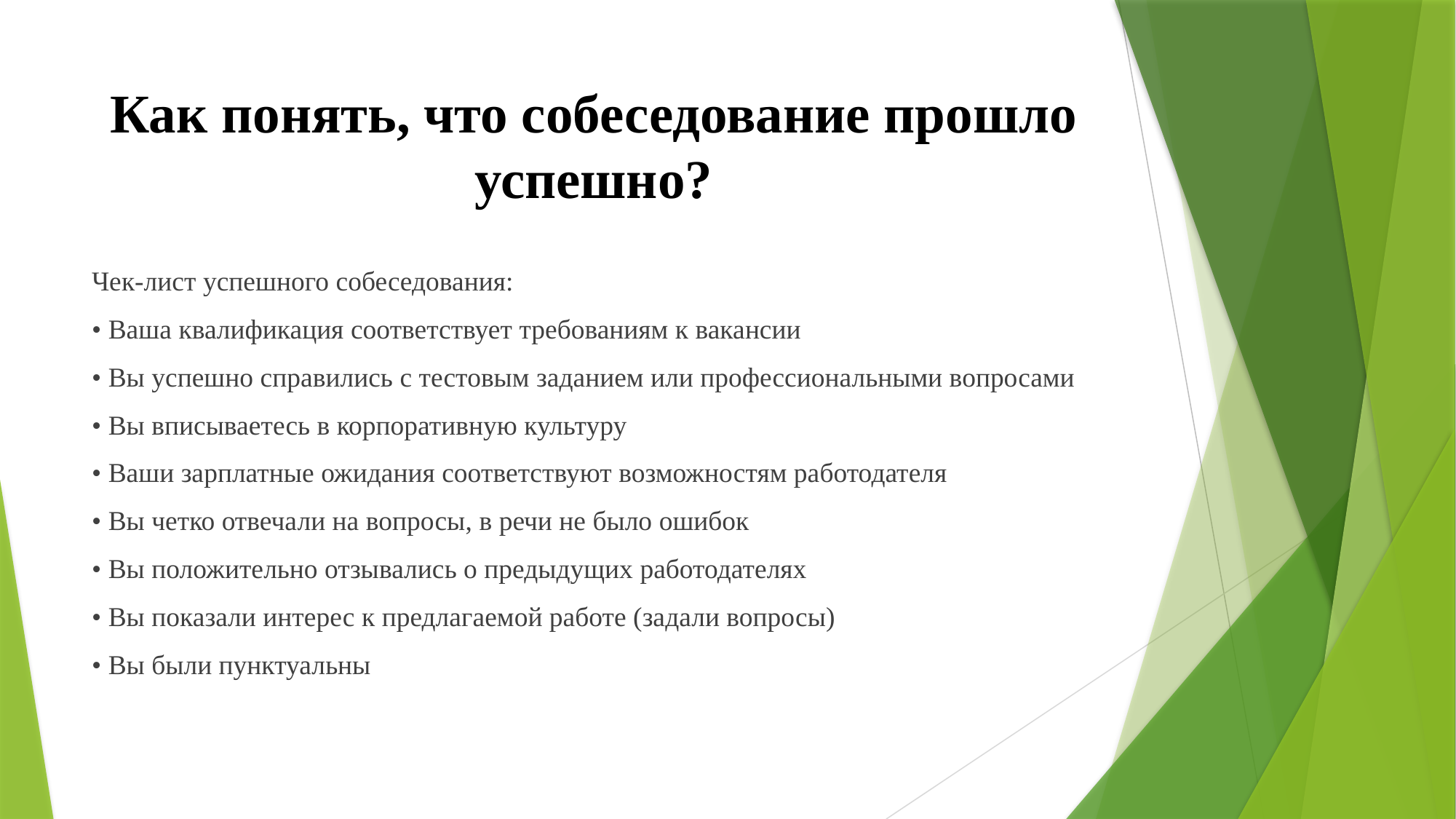

# Как понять, что собеседование прошло успешно?
Чек-лист успешного собеседования:
• Ваша квалификация соответствует требованиям к вакансии
• Вы успешно справились с тестовым заданием или профессиональными вопросами
• Вы вписываетесь в корпоративную культуру
• Ваши зарплатные ожидания соответствуют возможностям работодателя
• Вы четко отвечали на вопросы, в речи не было ошибок
• Вы положительно отзывались о предыдущих работодателях
• Вы показали интерес к предлагаемой работе (задали вопросы)
• Вы были пунктуальны